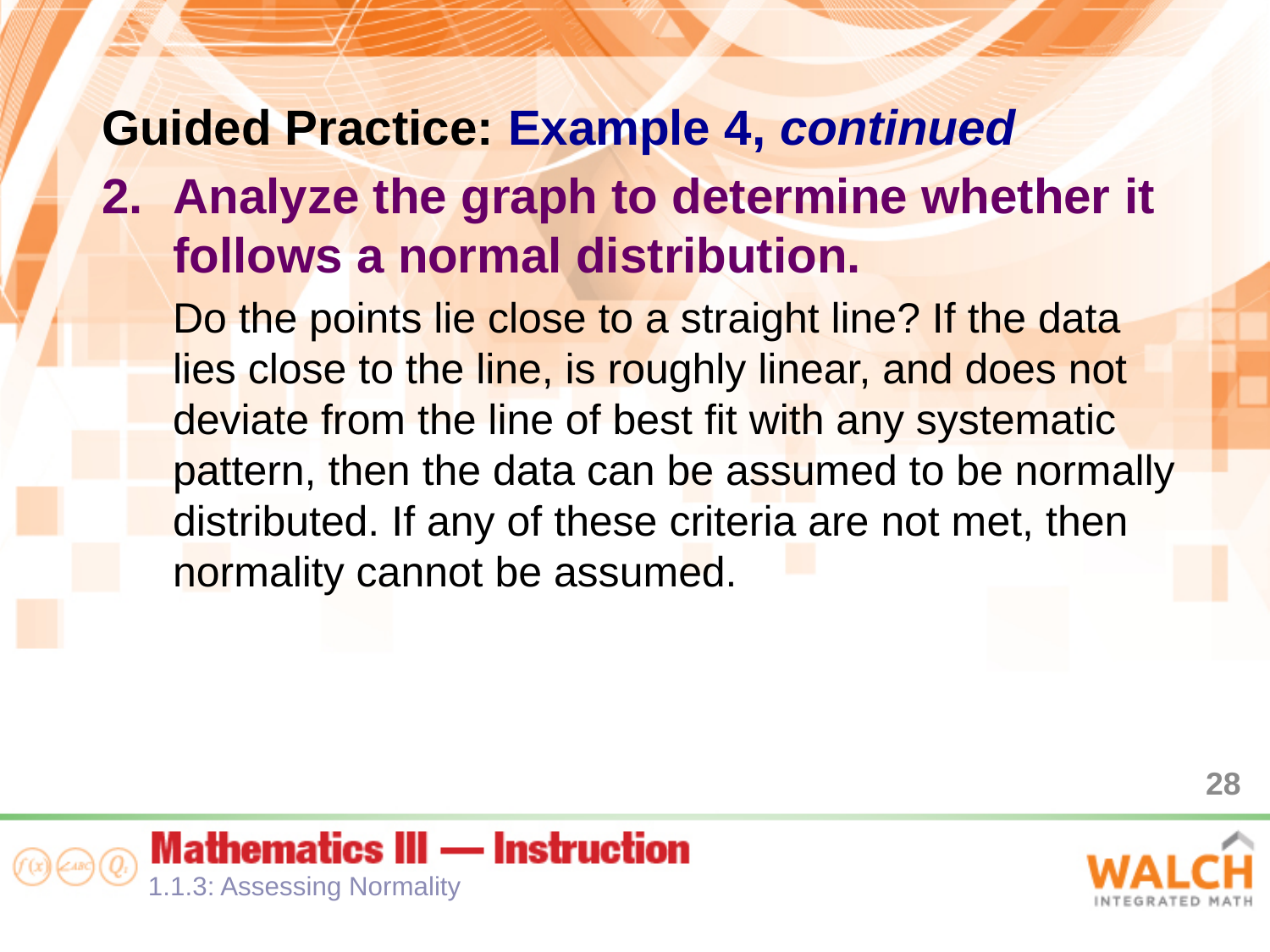

Guided Practice: Example 4, continued
Analyze the graph to determine whether it follows a normal distribution.
Do the points lie close to a straight line? If the data lies close to the line, is roughly linear, and does not deviate from the line of best fit with any systematic pattern, then the data can be assumed to be normally distributed. If any of these criteria are not met, then normality cannot be assumed.
28
1.1.3: Assessing Normality